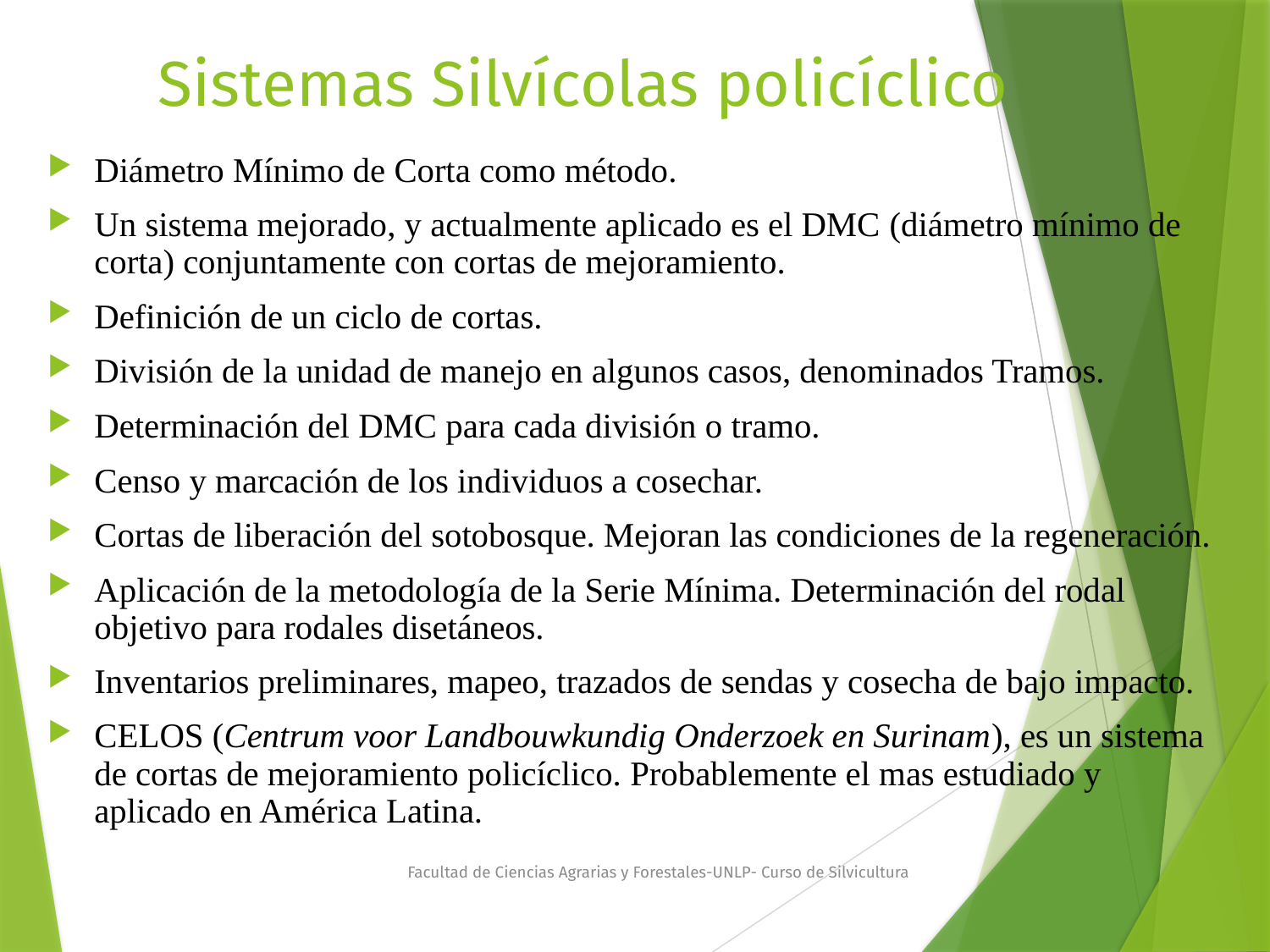

# Sistemas Silvícolas policíclico
Diámetro Mínimo de Corta como método.
Un sistema mejorado, y actualmente aplicado es el DMC (diámetro mínimo de corta) conjuntamente con cortas de mejoramiento.
Definición de un ciclo de cortas.
División de la unidad de manejo en algunos casos, denominados Tramos.
Determinación del DMC para cada división o tramo.
Censo y marcación de los individuos a cosechar.
Cortas de liberación del sotobosque. Mejoran las condiciones de la regeneración.
Aplicación de la metodología de la Serie Mínima. Determinación del rodal objetivo para rodales disetáneos.
Inventarios preliminares, mapeo, trazados de sendas y cosecha de bajo impacto.
CELOS (Centrum voor Landbouwkundig Onderzoek en Surinam), es un sistema de cortas de mejoramiento policíclico. Probablemente el mas estudiado y aplicado en América Latina.

Facultad de Ciencias Agrarias y Forestales-UNLP- Curso de Silvicultura